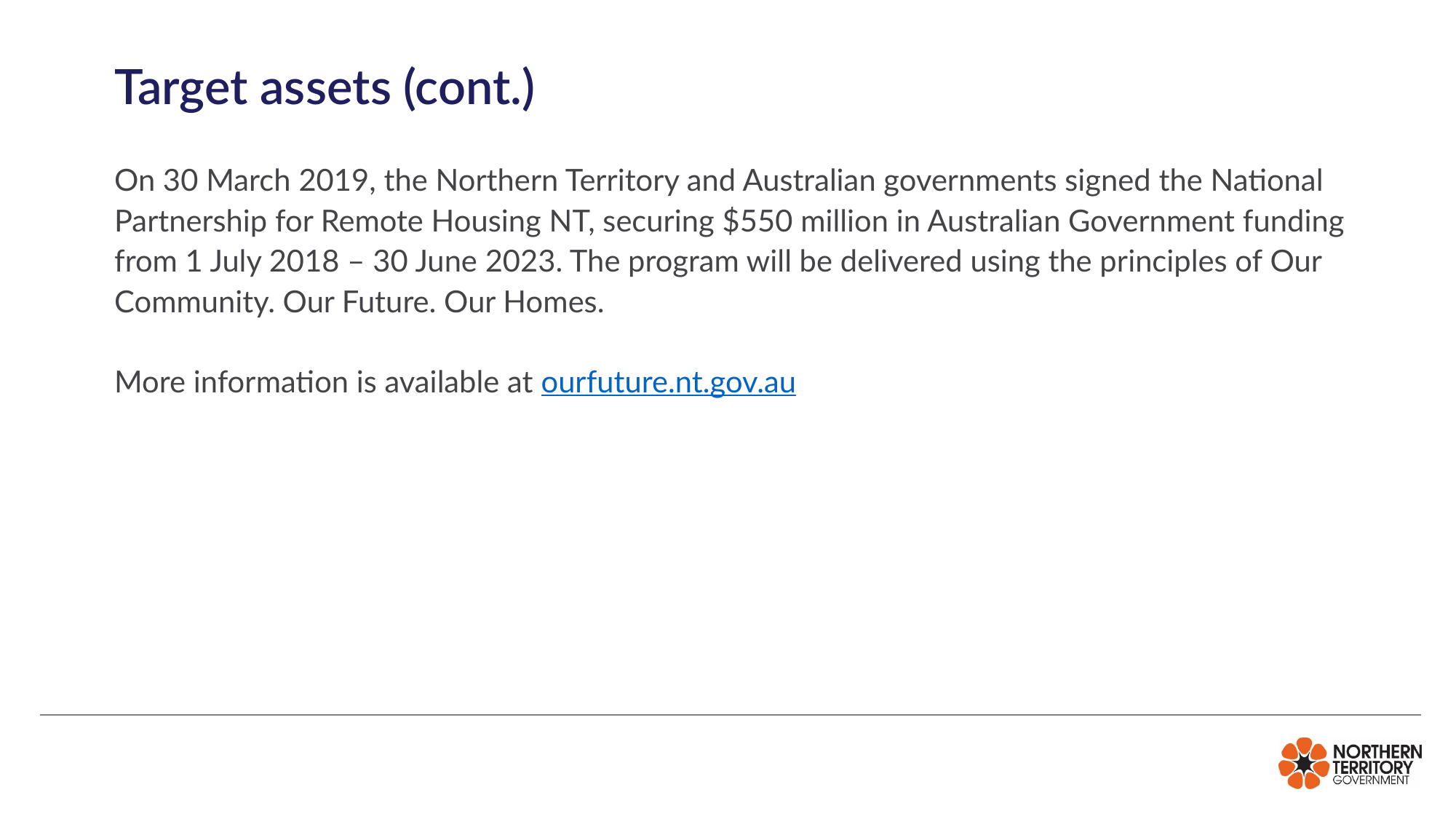

# Target assets (cont.)
On 30 March 2019, the Northern Territory and Australian governments signed the National Partnership for Remote Housing NT, securing $550 million in Australian Government funding from 1 July 2018 – 30 June 2023. The program will be delivered using the principles of Our Community. Our Future. Our Homes.

More information is available at ourfuture.nt.gov.au